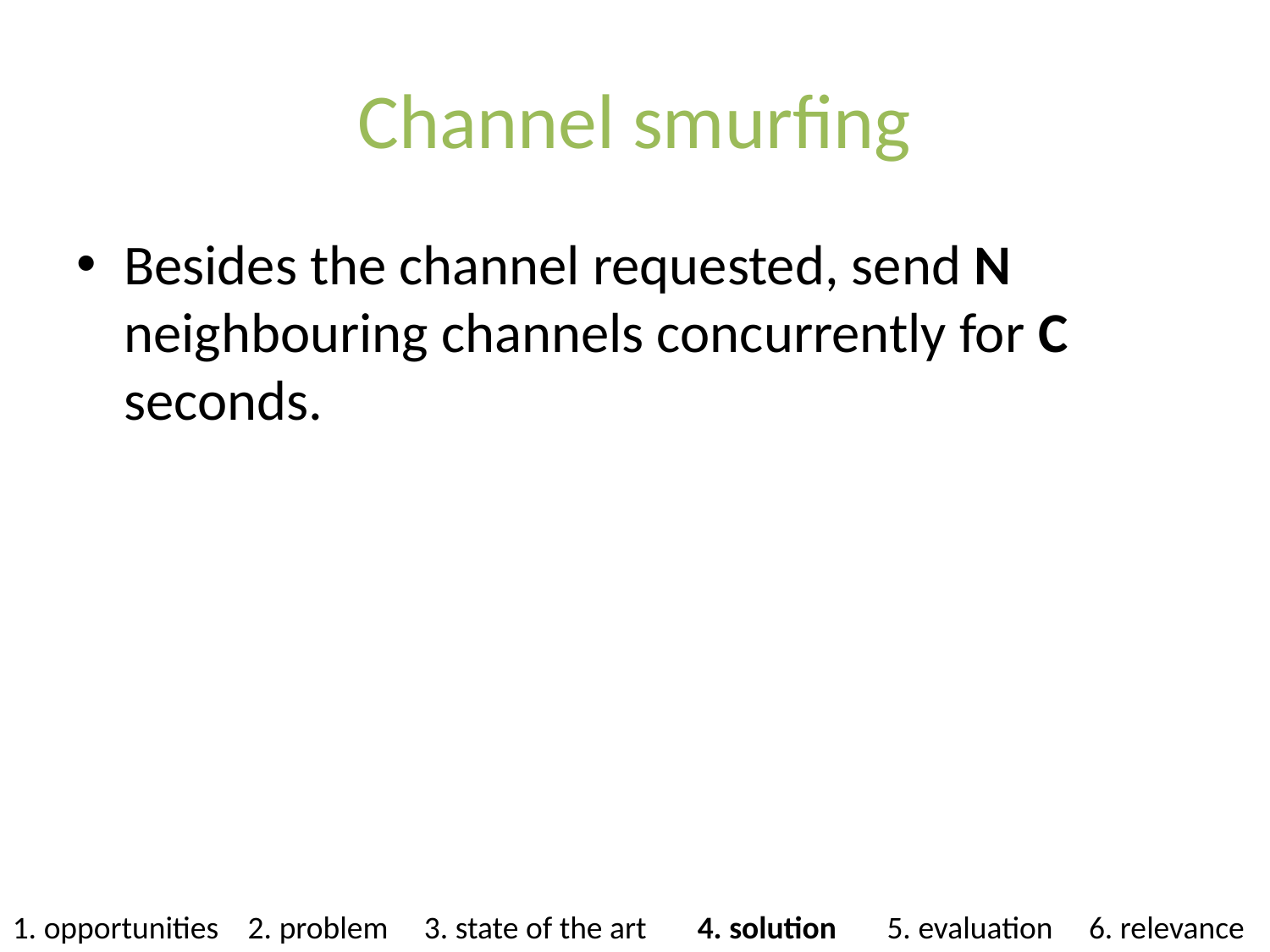

# Channel smurfing
Besides the channel requested, send N neighbouring channels concurrently for C seconds.
1. opportunities    2. problem     3. state of the art       4. solution       5. evaluation     6. relevance